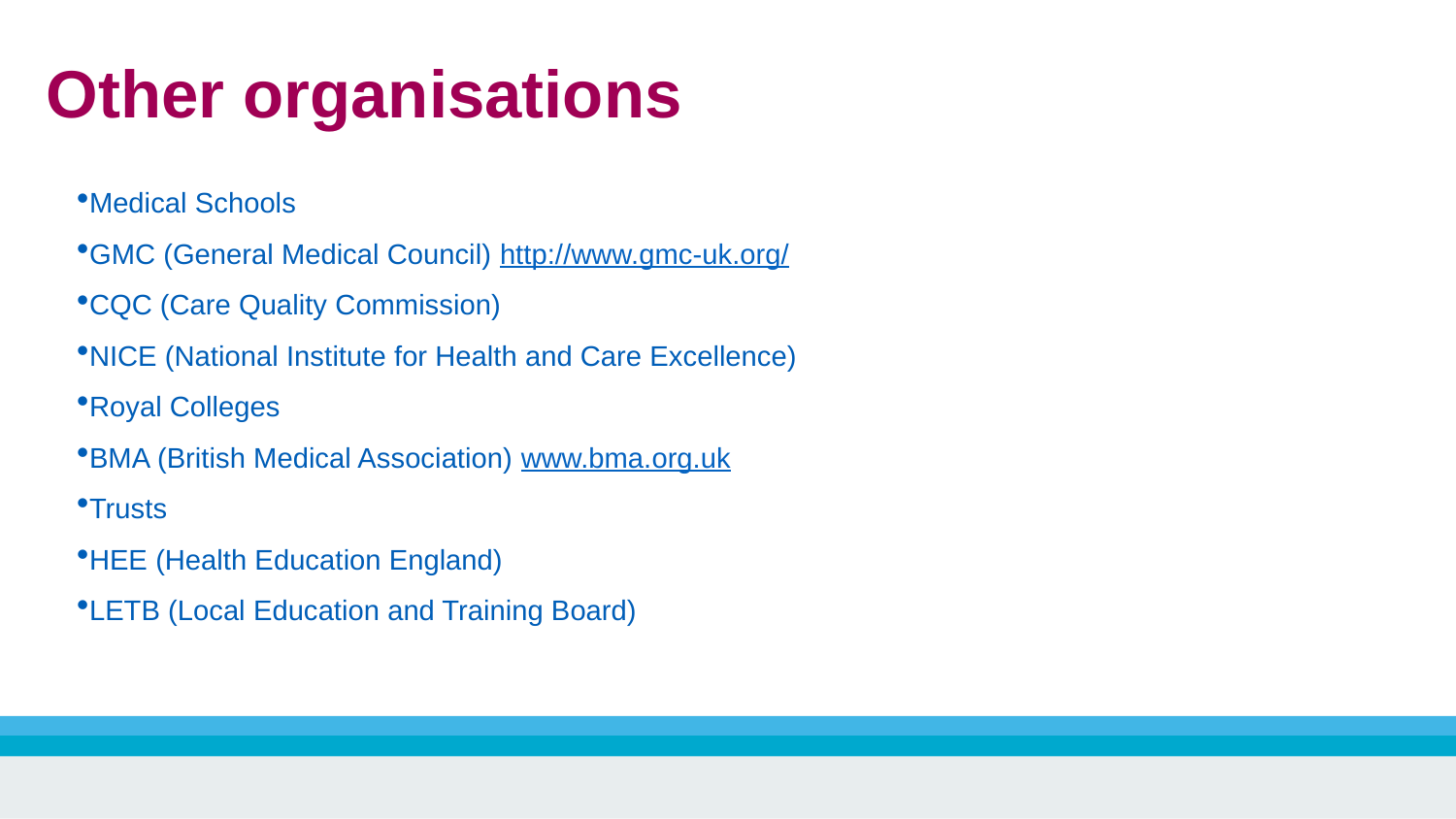

Other organisations
Medical Schools
GMC (General Medical Council) http://www.gmc-uk.org/
CQC (Care Quality Commission)
NICE (National Institute for Health and Care Excellence)
Royal Colleges
BMA (British Medical Association) www.bma.org.uk
Trusts
HEE (Health Education England)
LETB (Local Education and Training Board)